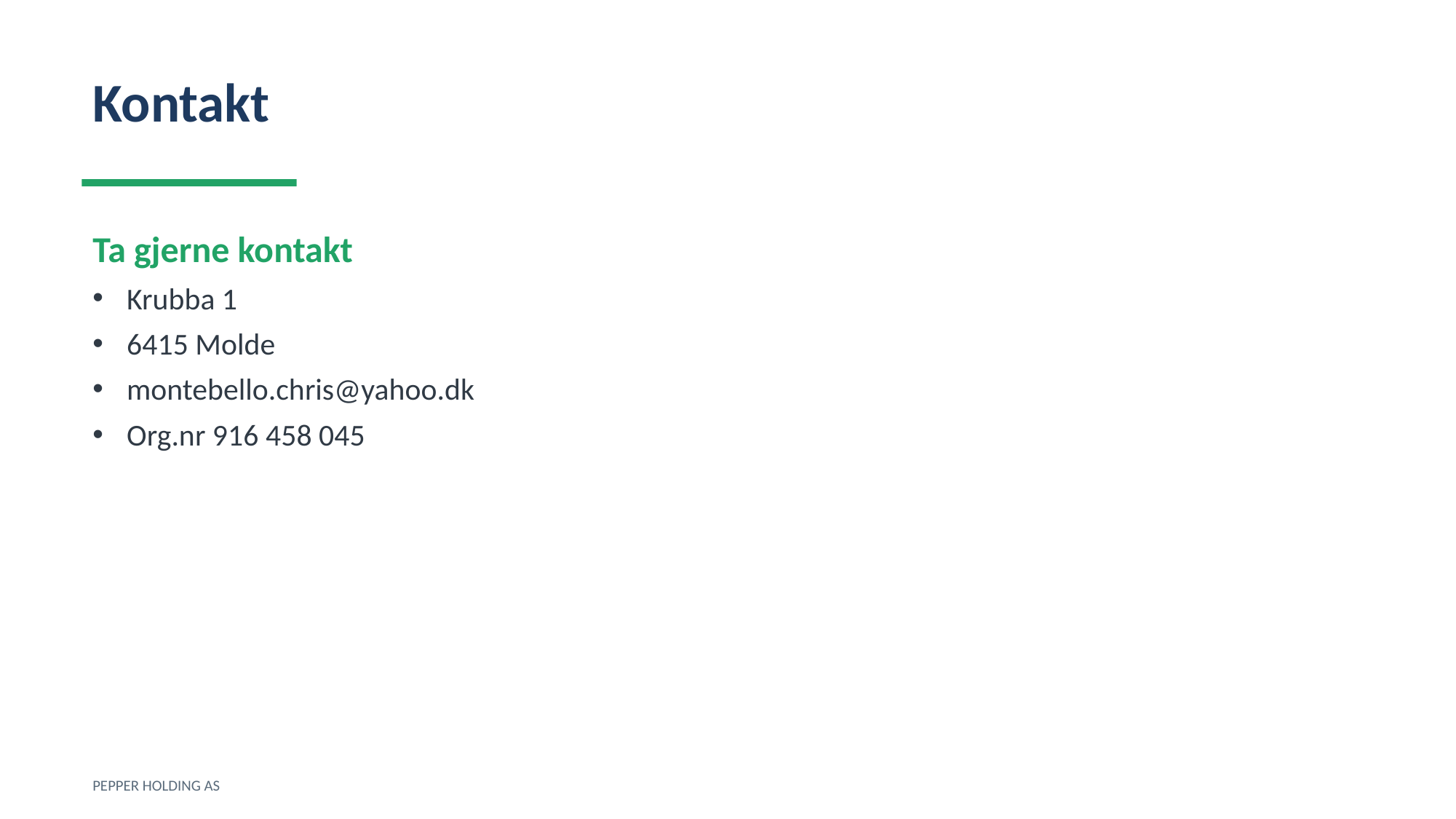

Kontakt

Ta gjerne kontakt
Krubba 1
6415 Molde
montebello.chris@yahoo.dk
Org.nr 916 458 045
PEPPER HOLDING AS